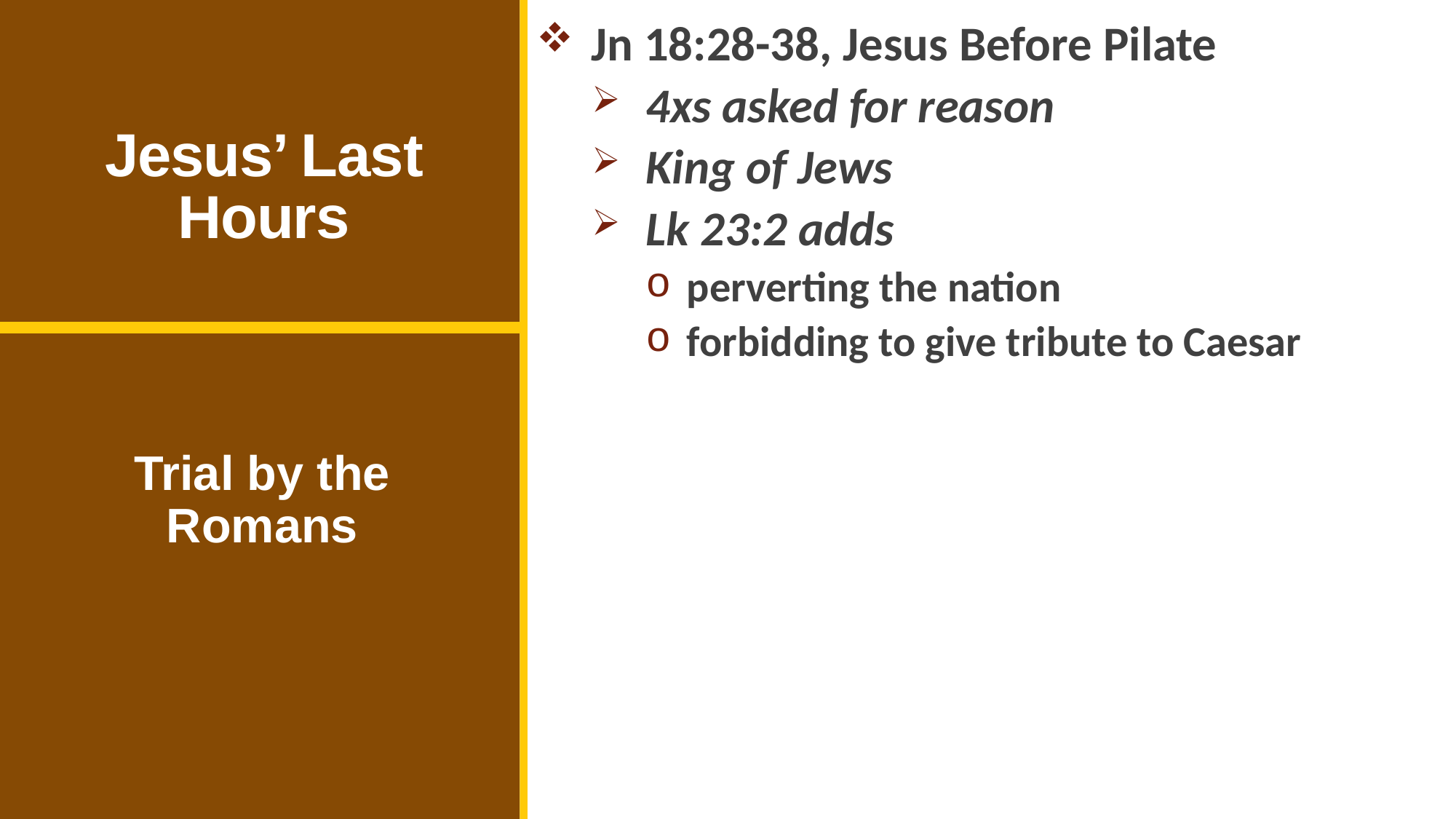

Jn 18:28-38, Jesus Before Pilate
4xs asked for reason
King of Jews
Lk 23:2 adds
perverting the nation
forbidding to give tribute to Caesar
# Jesus’ Last Hours
Trial by the Romans